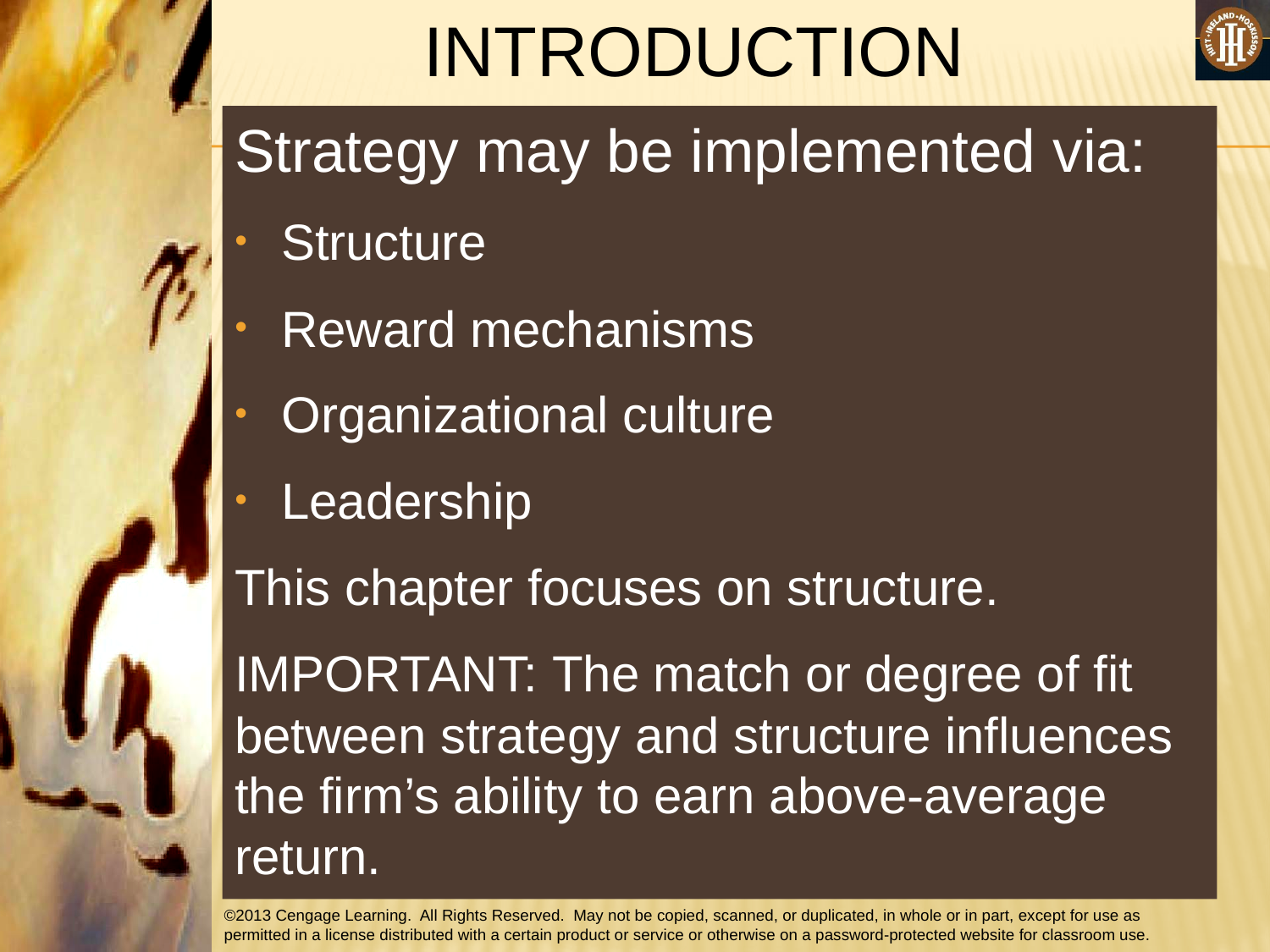

INTRODUCTION

Strategy may be implemented via:
Structure
Reward mechanisms
Organizational culture
Leadership
This chapter focuses on structure.
IMPORTANT: The match or degree of fit between strategy and structure influences the firm’s ability to earn above-average return.